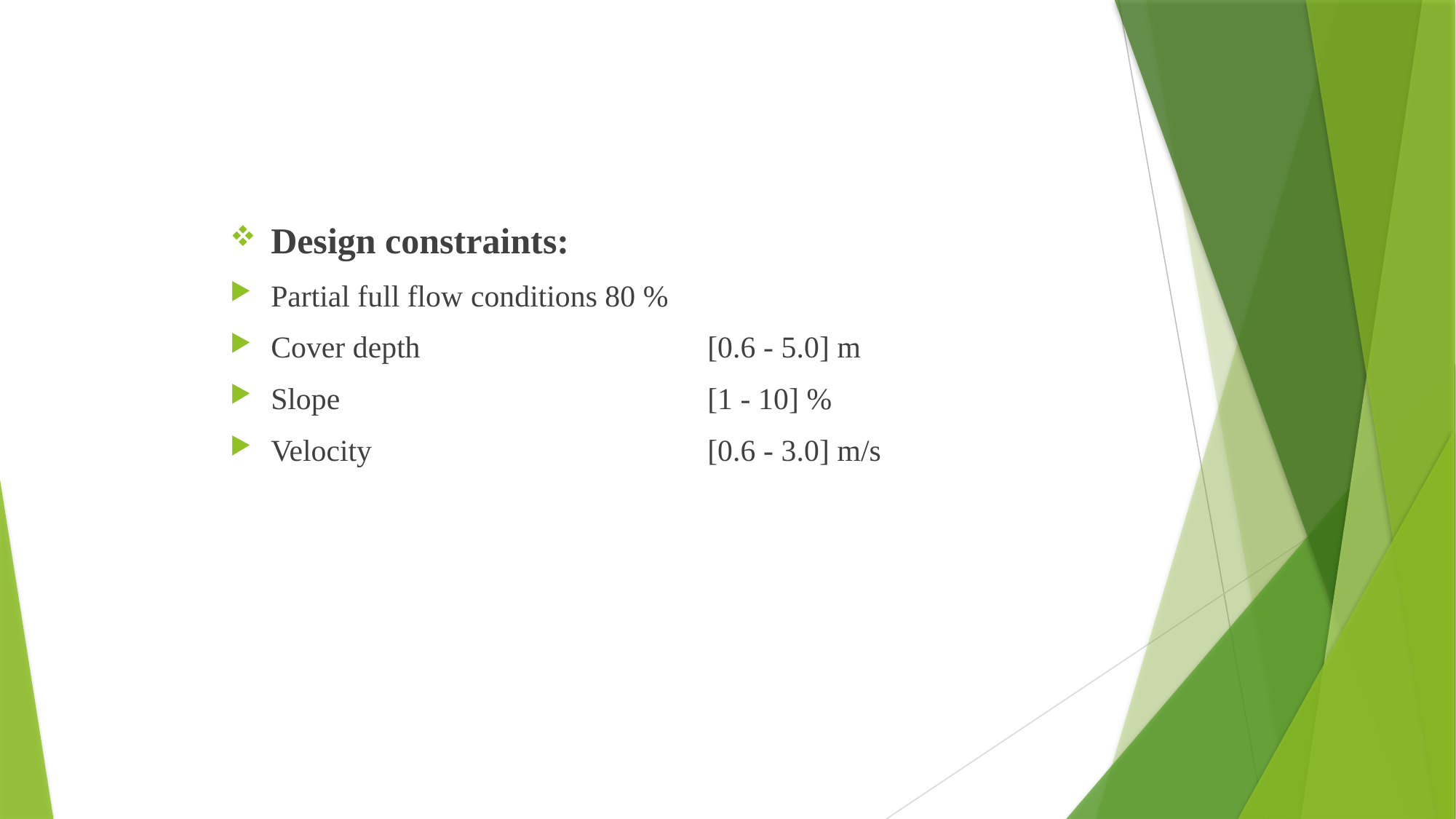

Design constraints:
Partial full flow conditions 80 %
Cover depth 			[0.6 - 5.0] m
Slope				[1 - 10] %
Velocity				[0.6 - 3.0] m/s